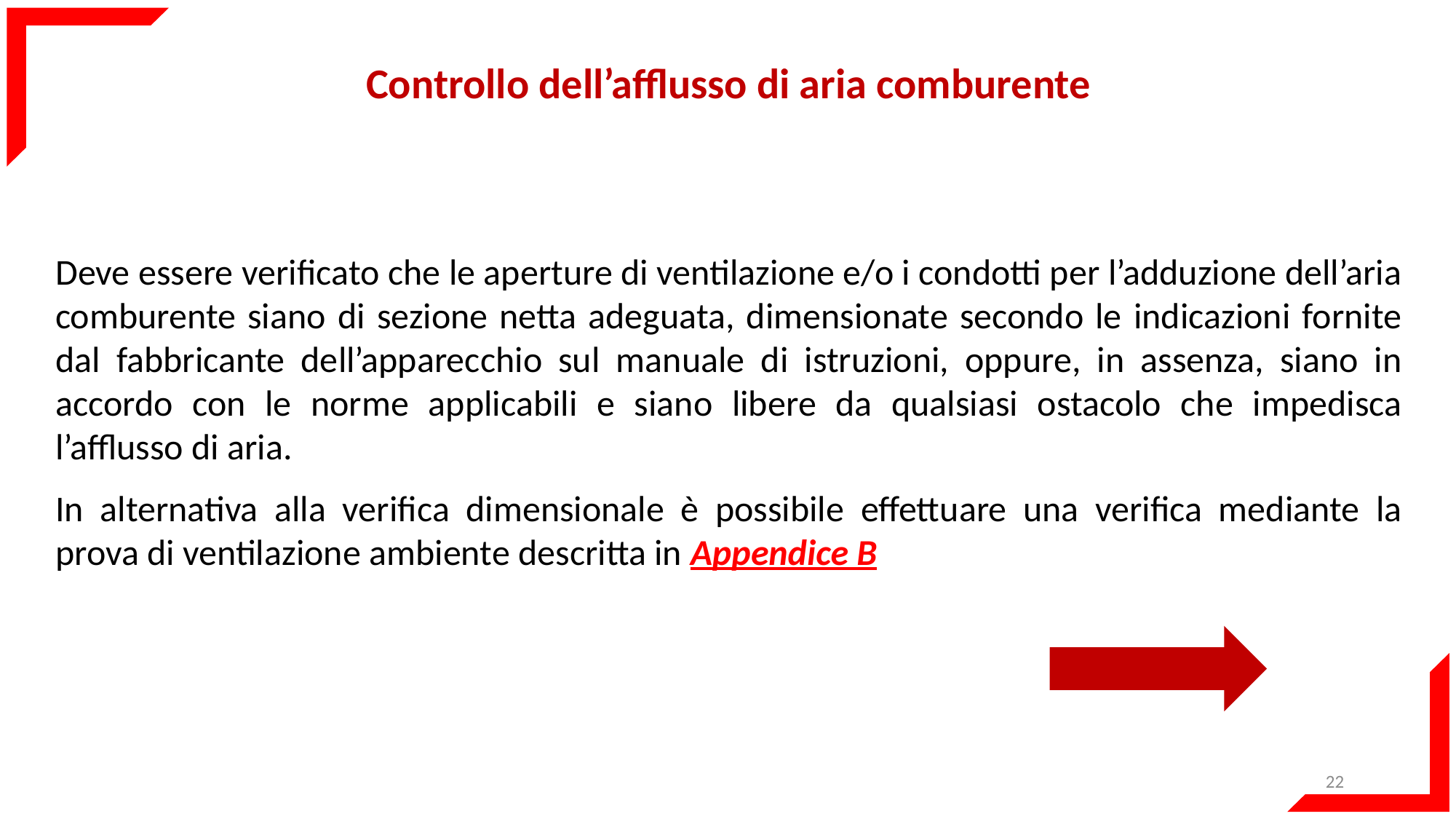

Controllo dell’afflusso di aria comburente
Deve essere verificato che le aperture di ventilazione e/o i condotti per l’adduzione dell’aria comburente siano di sezione netta adeguata, dimensionate secondo le indicazioni fornite dal fabbricante dell’apparecchio sul manuale di istruzioni, oppure, in assenza, siano in accordo con le norme applicabili e siano libere da qualsiasi ostacolo che impedisca l’afflusso di aria.
In alternativa alla verifica dimensionale è possibile effettuare una verifica mediante la prova di ventilazione ambiente descritta in Appendice B

22